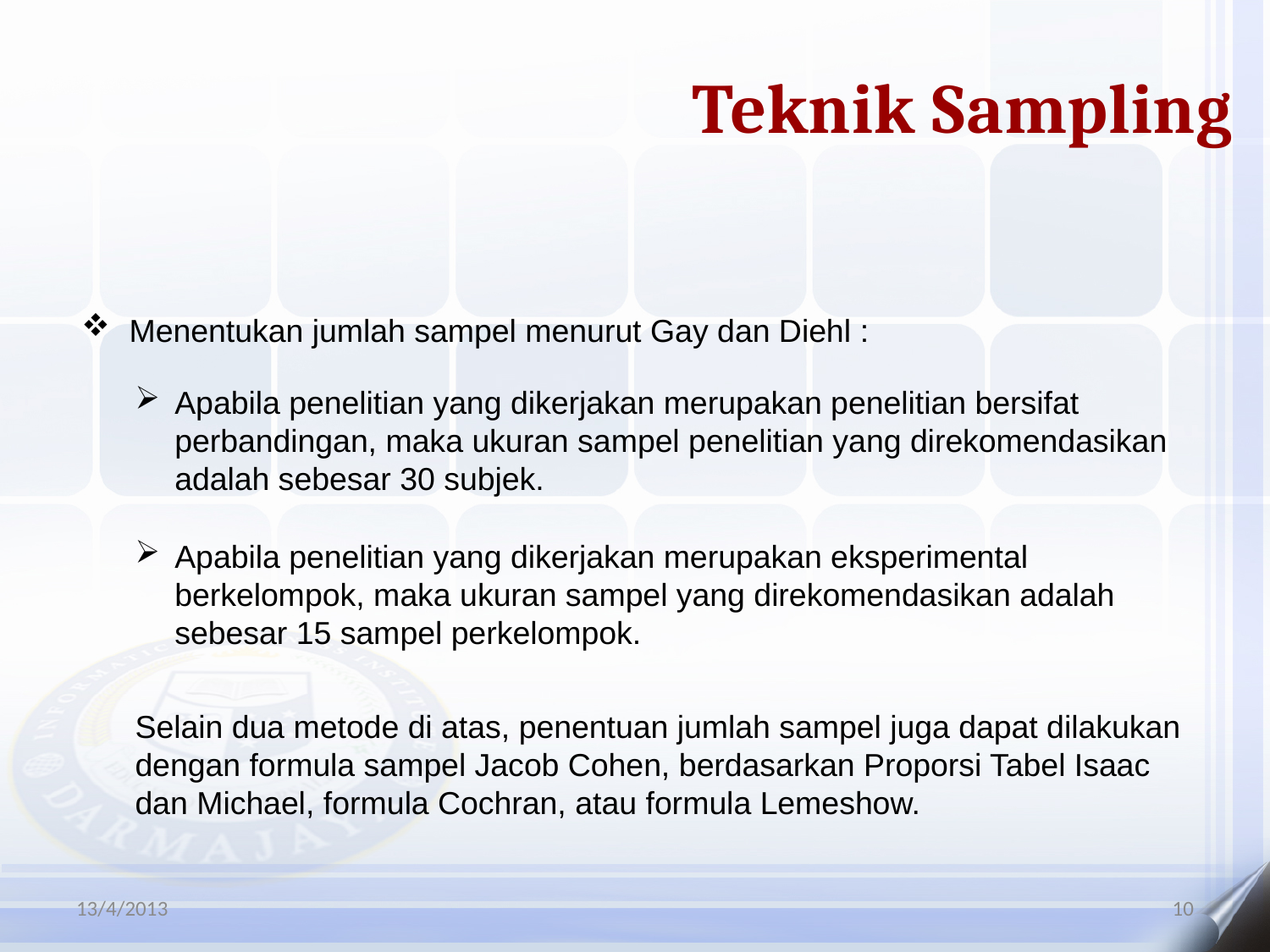

Teknik Sampling
Menentukan jumlah sampel menurut Gay dan Diehl :

Apabila penelitian yang dikerjakan merupakan penelitian bersifat perbandingan, maka ukuran sampel penelitian yang direkomendasikan adalah sebesar 30 subjek.
Apabila penelitian yang dikerjakan merupakan eksperimental berkelompok, maka ukuran sampel yang direkomendasikan adalah sebesar 15 sampel perkelompok.
Selain dua metode di atas, penentuan jumlah sampel juga dapat dilakukan dengan formula sampel Jacob Cohen, berdasarkan Proporsi Tabel Isaac dan Michael, formula Cochran, atau formula Lemeshow.
13/4/2013
10